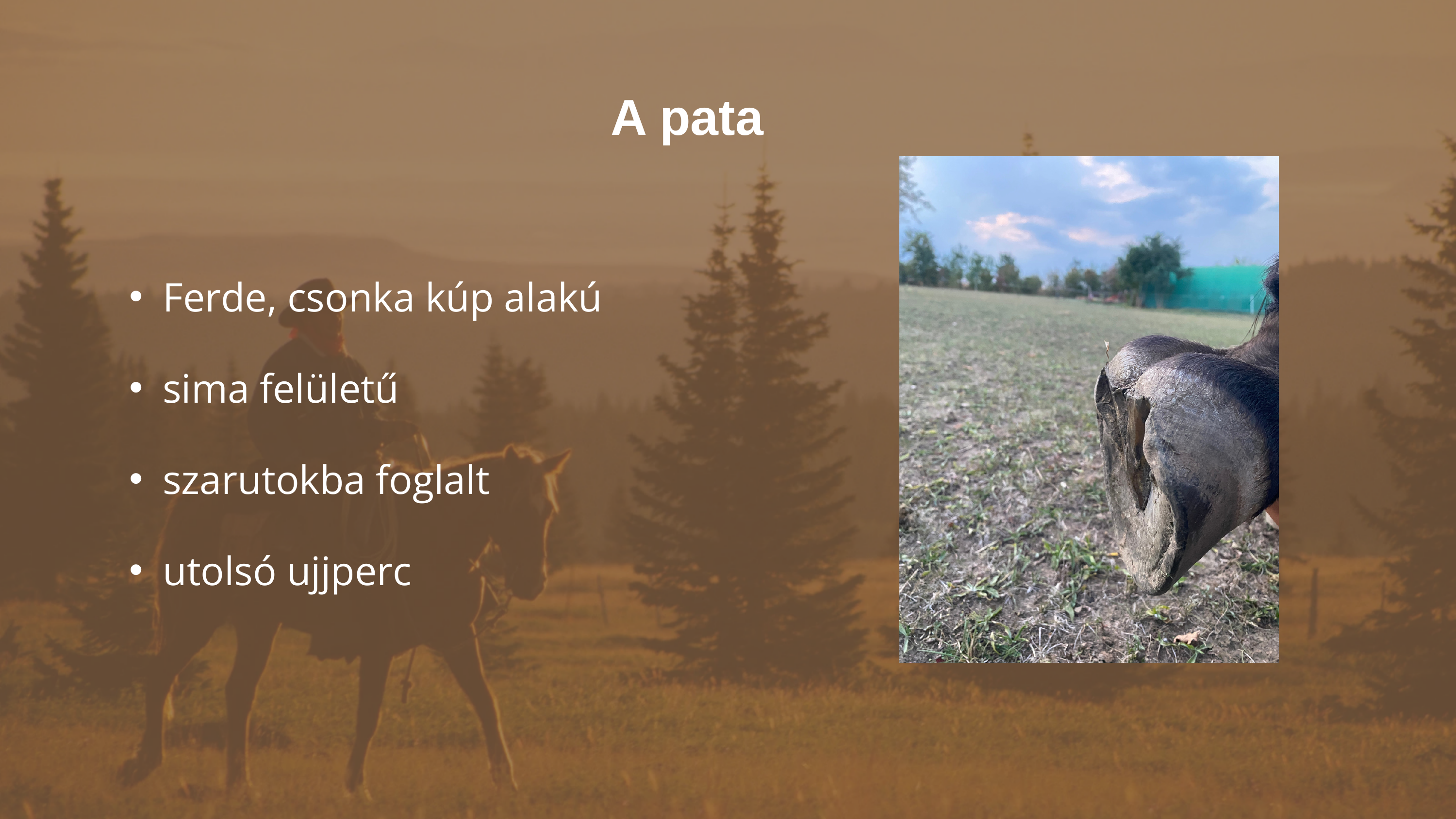

A pata

Ferde, csonka kúp alakú
sima felületű
szarutokba foglalt
utolsó ujjperc